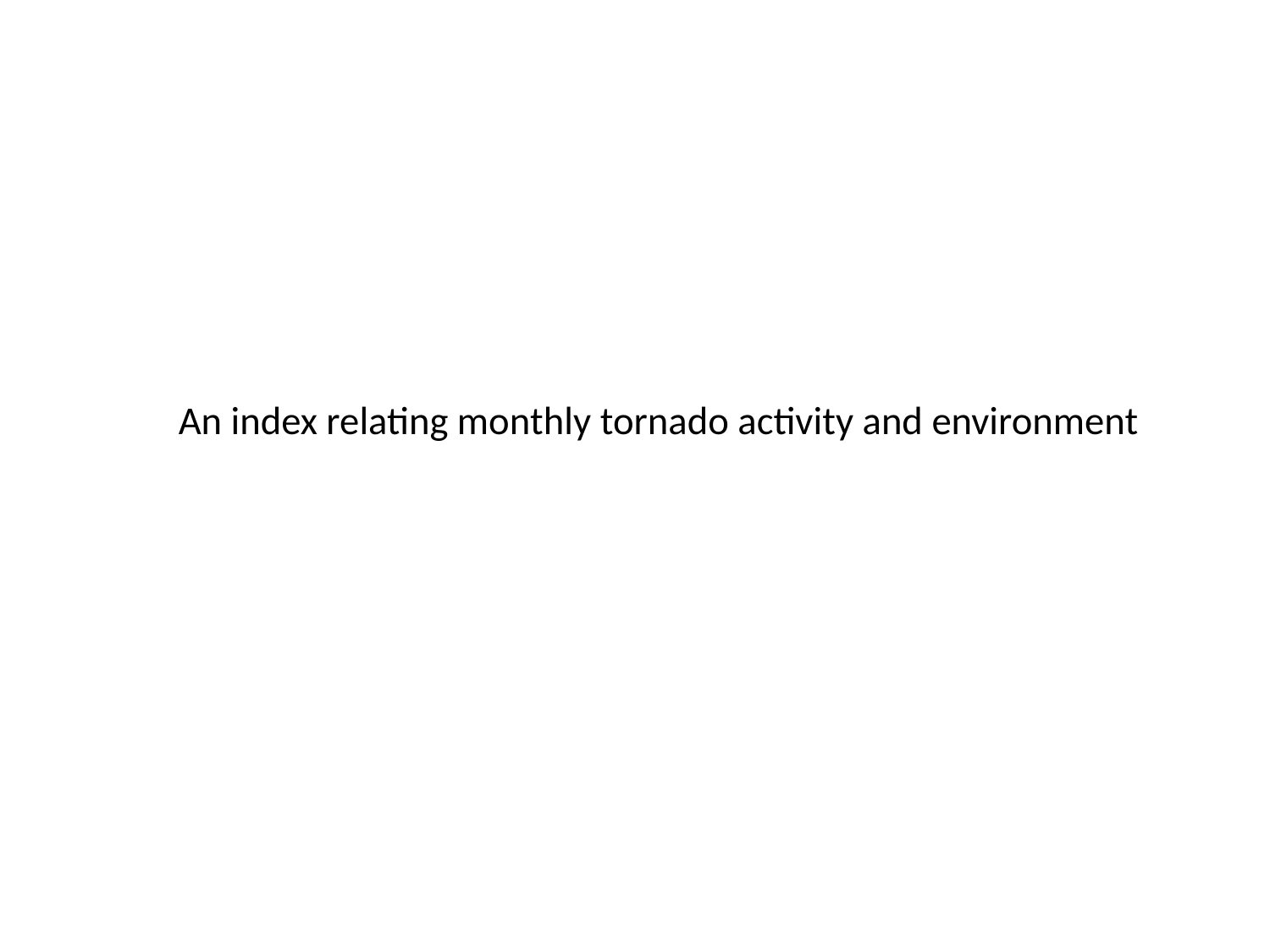

# An index relating monthly tornado activity and environment